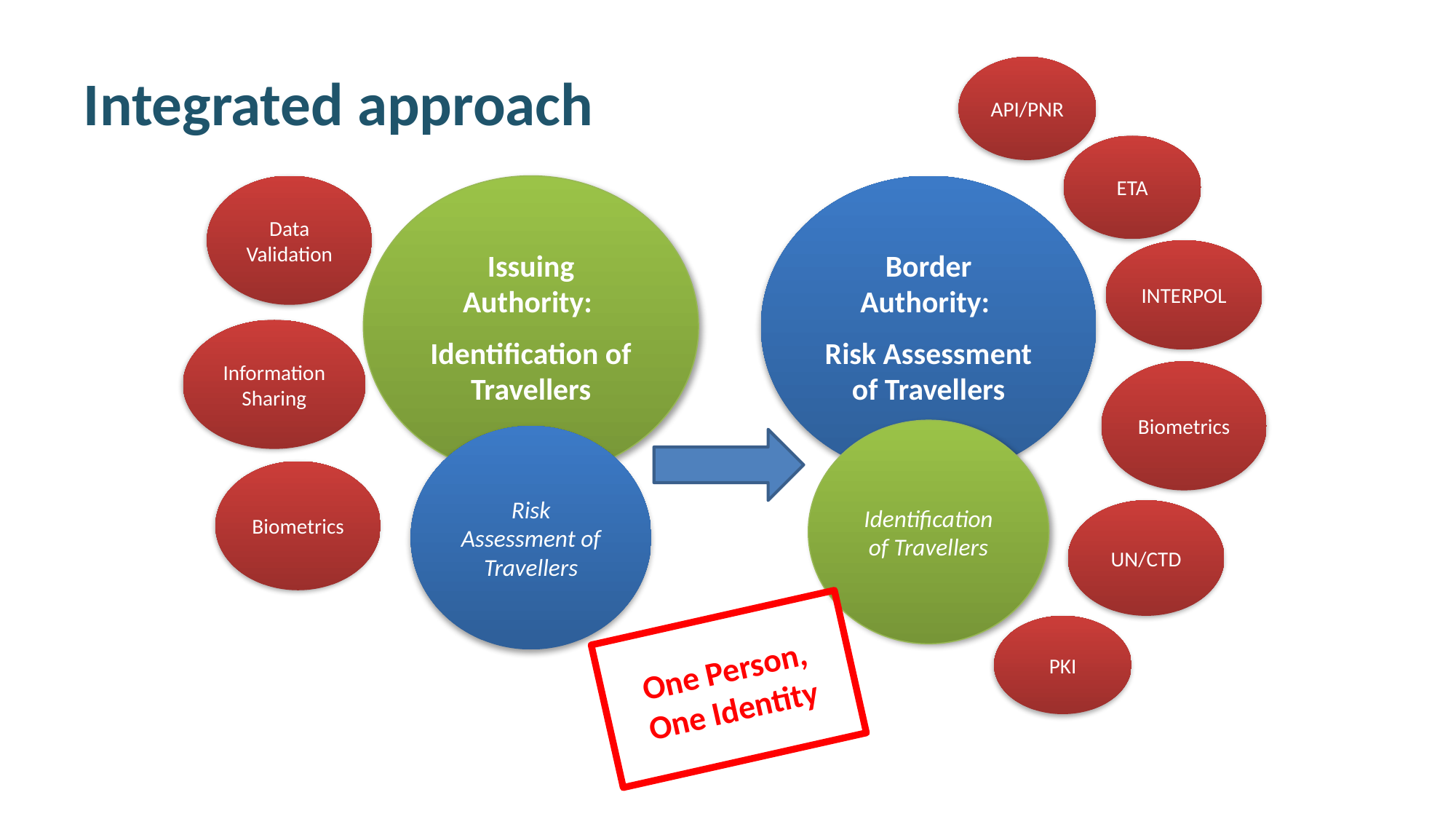

# Integrated approach
API/PNR
ETA
Data Validation
Issuing Authority:

Identification of Travellers
Border Authority:

Risk Assessment of Travellers
INTERPOL
Information Sharing
Biometrics
Identification of Travellers
Risk Assessment of Travellers

Biometrics
UN/CTD
One Person, One Identity
PKI